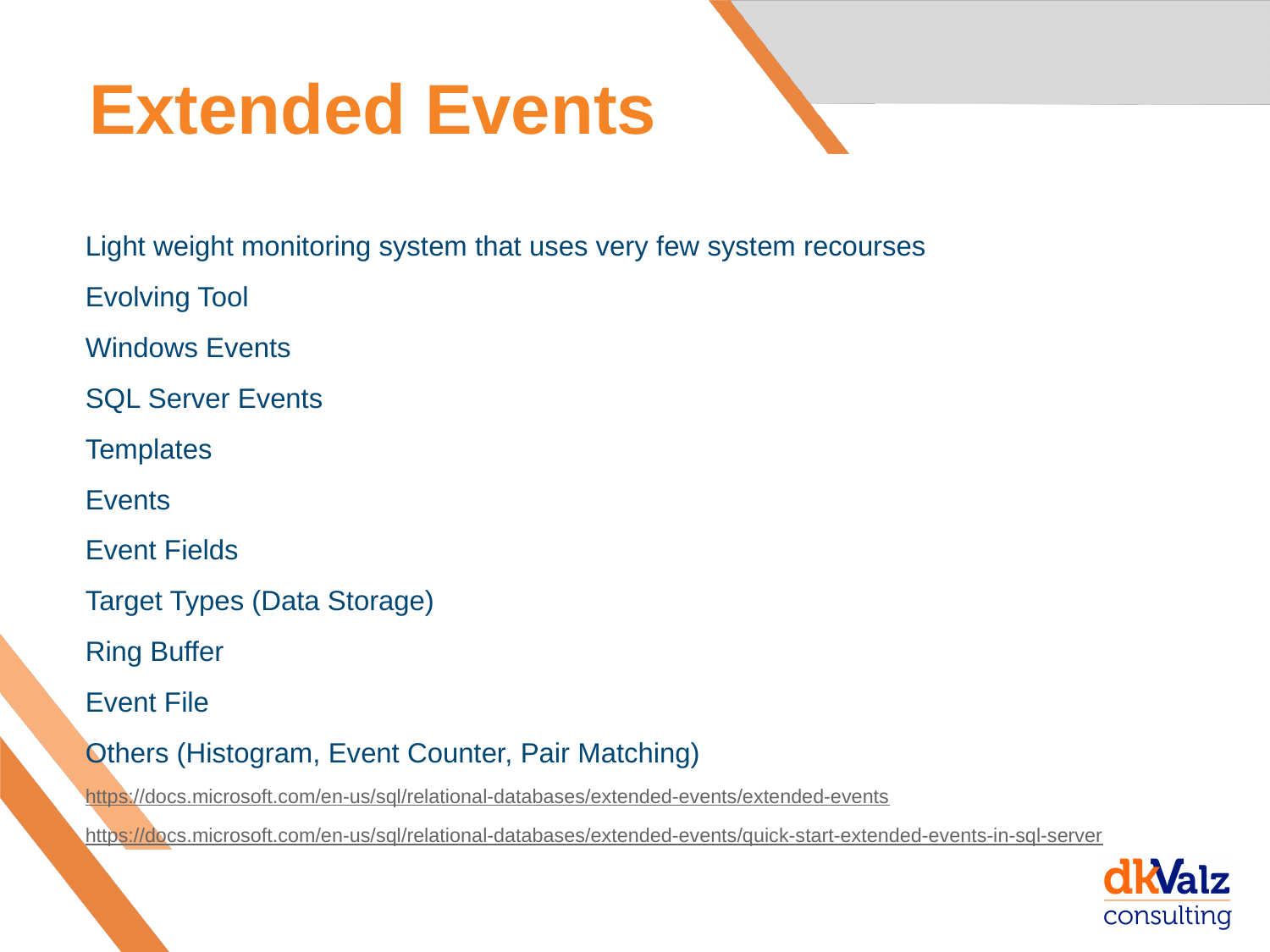

# Extended Events
Light weight monitoring system that uses very few system recourses
Evolving Tool
Windows Events
SQL Server Events
Templates
Events
Event Fields
Target Types (Data Storage)
	Ring Buffer
	Event File
	Others (Histogram, Event Counter, Pair Matching)
https://docs.microsoft.com/en-us/sql/relational-databases/extended-events/extended-events
https://docs.microsoft.com/en-us/sql/relational-databases/extended-events/quick-start-extended-events-in-sql-server